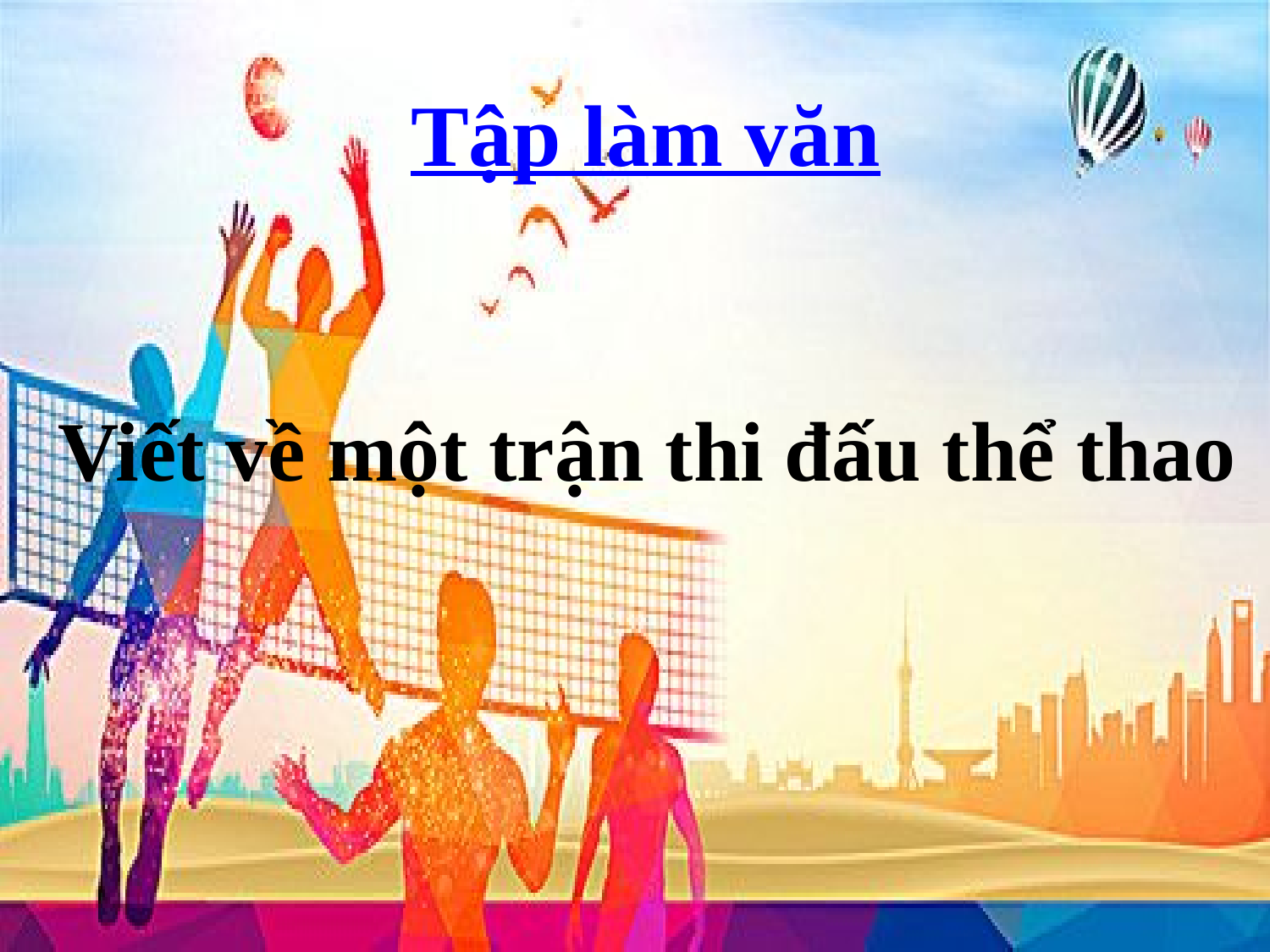

Tập làm văn
Viết về một trận thi đấu thể thao